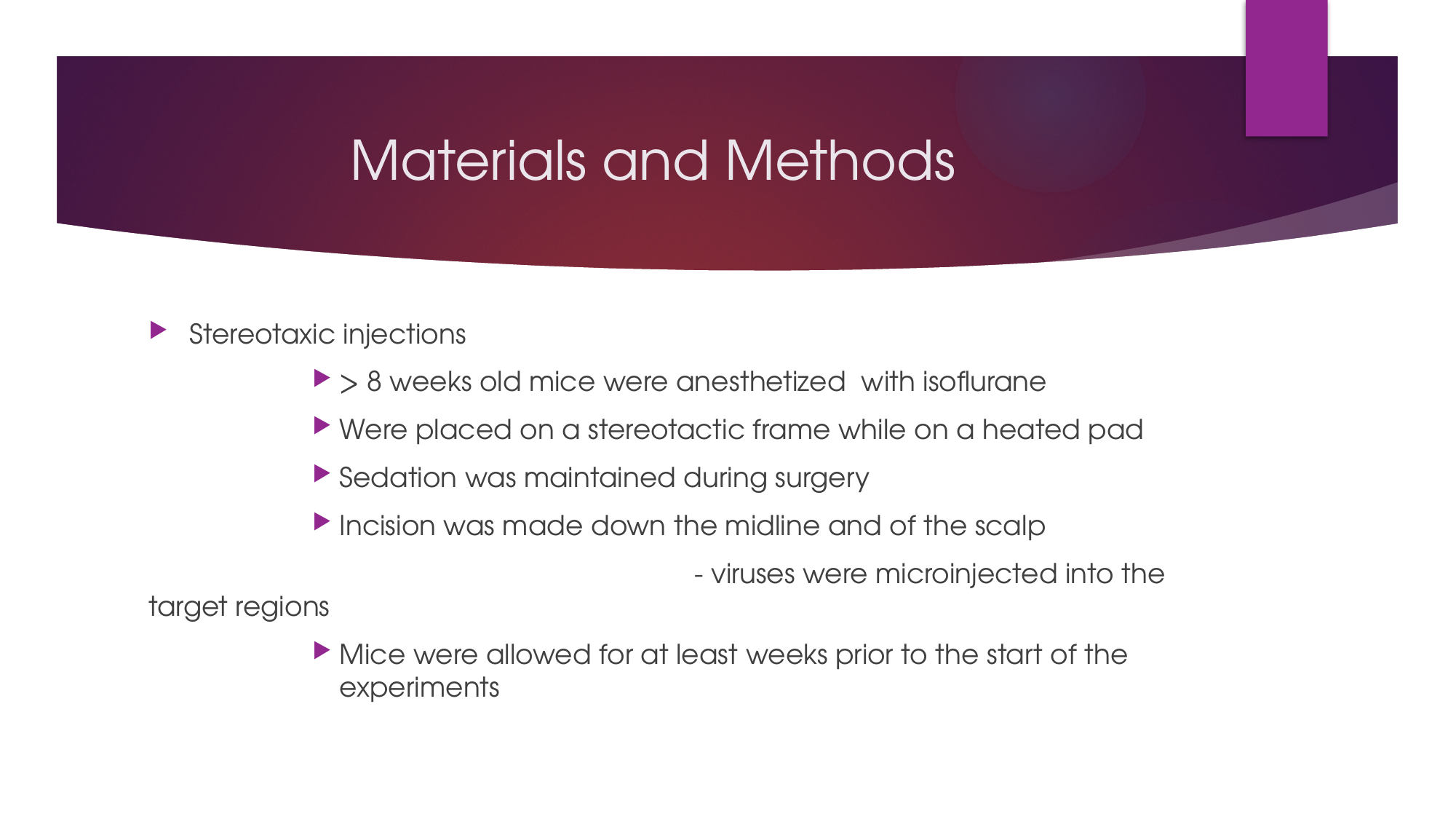

# Materials and Methods
Stereotaxic injections
> 8 weeks old mice were anesthetized  with isoflurane
Were placed on a stereotactic frame while on a heated pad
Sedation was maintained during surgery
Incision was made down the midline and of the scalp
					- viruses were microinjected into the target regions
Mice were allowed for at least weeks prior to the start of the experiments